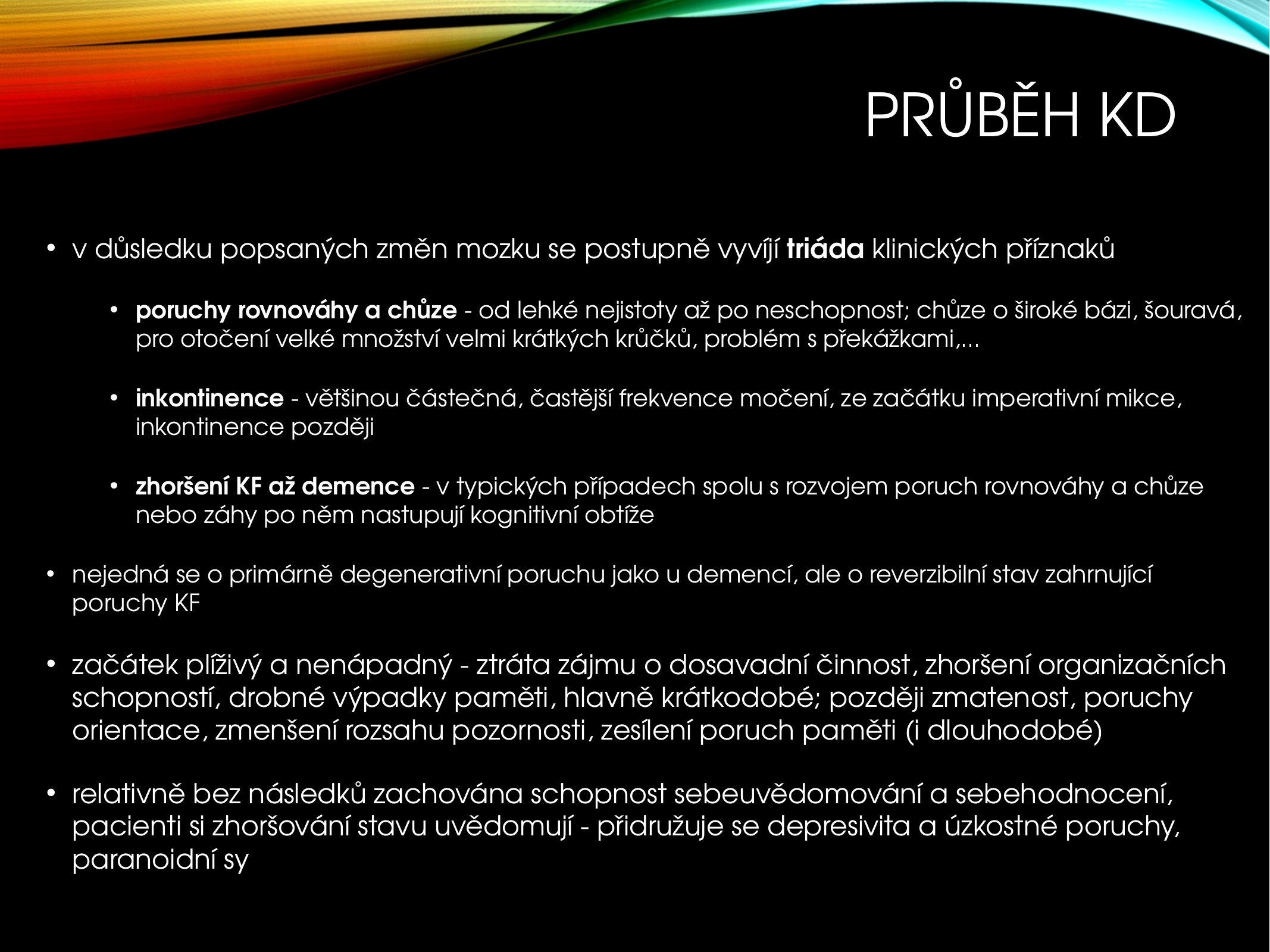

# Průběh KD
v důsledku popsaných změn mozku se postupně vyvíjí triáda klinických příznaků
poruchy rovnováhy a chůze - od lehké nejistoty až po neschopnost; chůze o široké bázi, šouravá, pro otočení velké množství velmi krátkých krůčků, problém s překážkami,...
inkontinence - většinou částečná, častější frekvence močení, ze začátku imperativní mikce, inkontinence později
zhoršení KF až demence - v typických případech spolu s rozvojem poruch rovnováhy a chůze nebo záhy po něm nastupují kognitivní obtíže
nejedná se o primárně degenerativní poruchu jako u demencí, ale o reverzibilní stav zahrnující poruchy KF
začátek plíživý a nenápadný - ztráta zájmu o dosavadní činnost, zhoršení organizačních schopností, drobné výpadky paměti, hlavně krátkodobé; později zmatenost, poruchy orientace, zmenšení rozsahu pozornosti, zesílení poruch paměti (i dlouhodobé)
relativně bez následků zachována schopnost sebeuvědomování a sebehodnocení, pacienti si zhoršování stavu uvědomují - přidružuje se depresivita a úzkostné poruchy, paranoidní sy